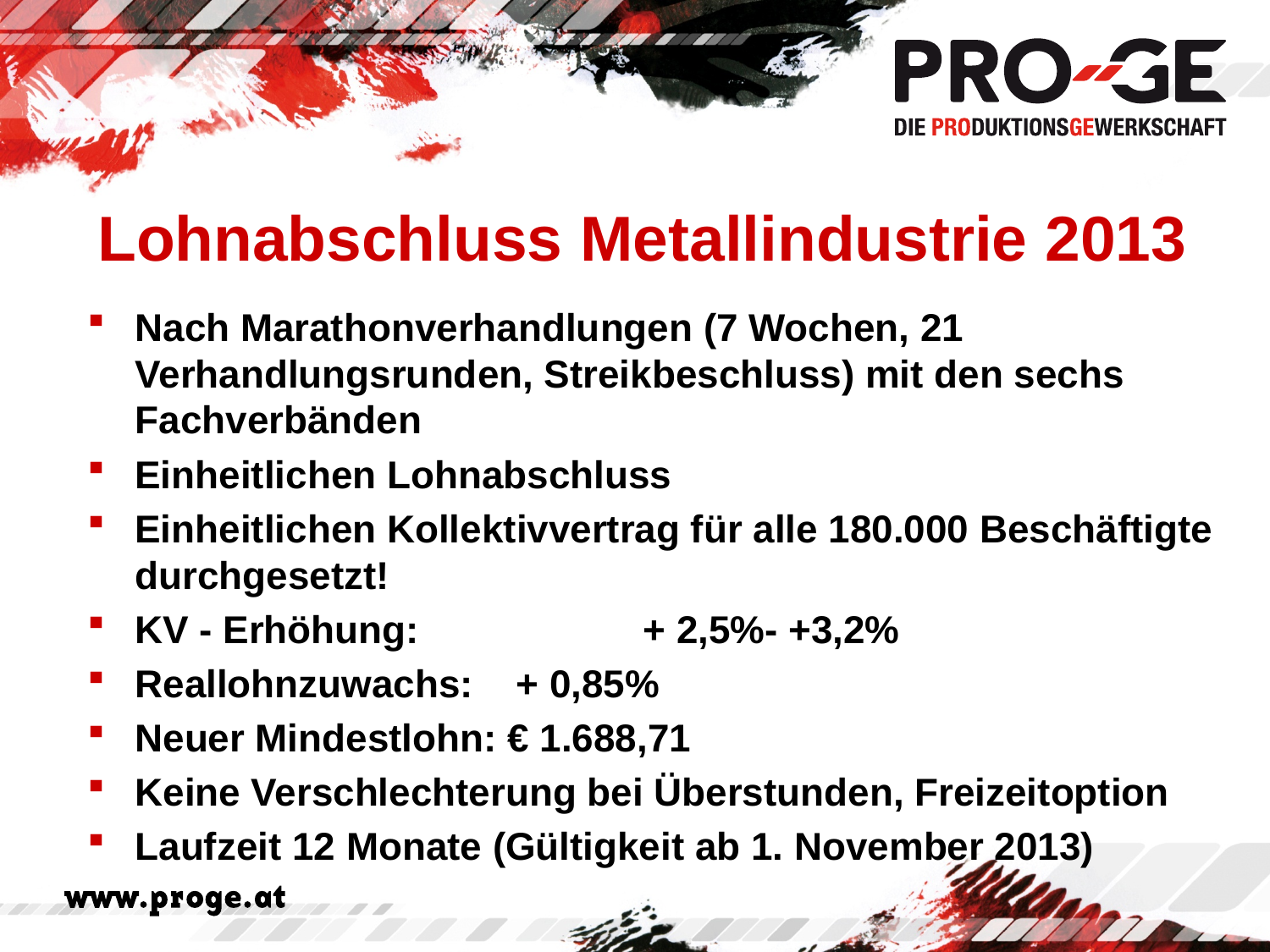

Lohnabschluss Metallindustrie 2013
Nach Marathonverhandlungen (7 Wochen, 21 Verhandlungsrunden, Streikbeschluss) mit den sechs Fachverbänden
Einheitlichen Lohnabschluss
Einheitlichen Kollektivvertrag für alle 180.000 Beschäftigte durchgesetzt!
KV - Erhöhung:		+ 2,5%- +3,2%
Reallohnzuwachs:	+ 0,85%
Neuer Mindestlohn: € 1.688,71
Keine Verschlechterung bei Überstunden, Freizeitoption
Laufzeit 12 Monate (Gültigkeit ab 1. November 2013)